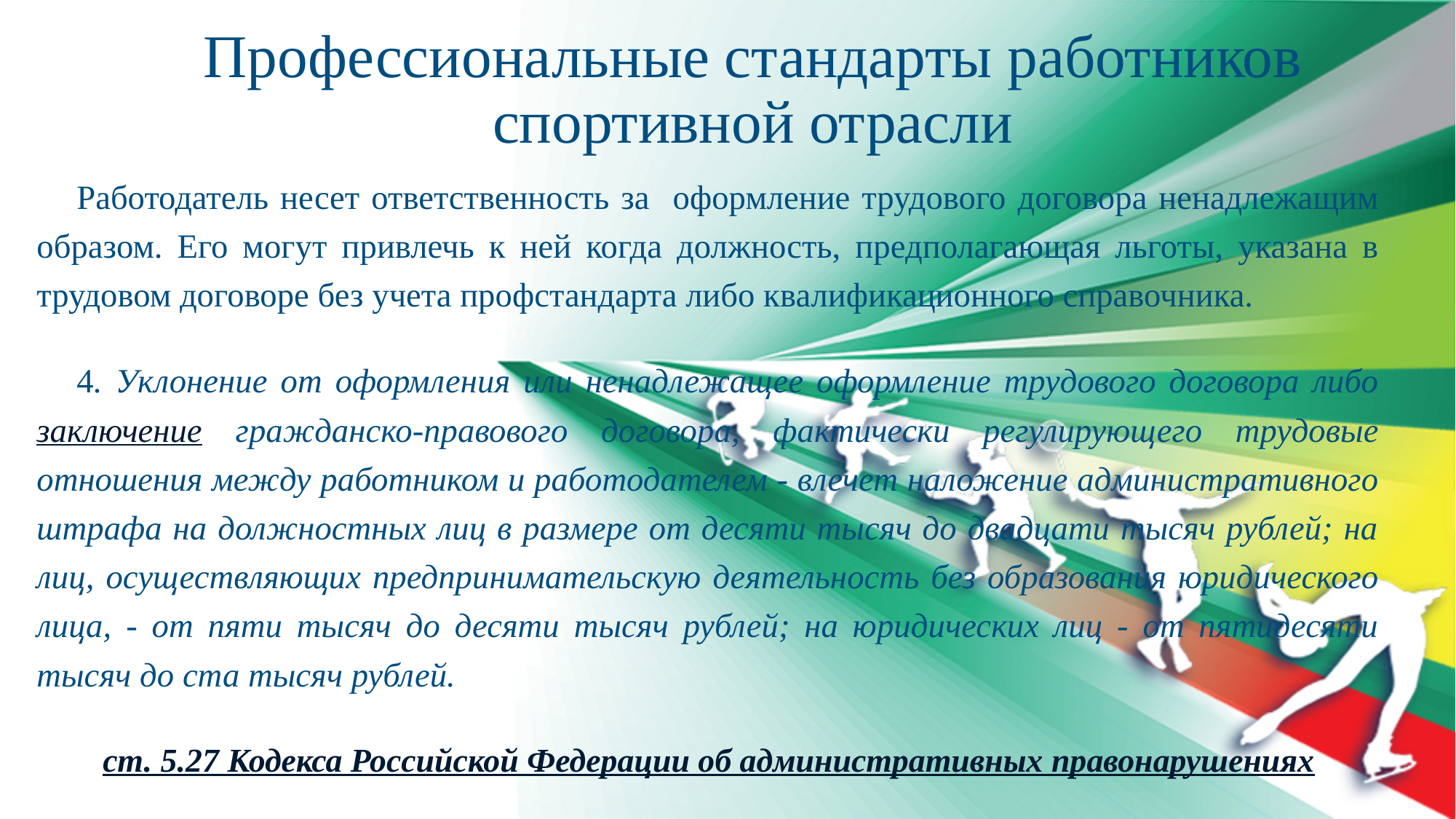

Профессиональные стандарты работников спортивной отрасли
Работодатель несет ответственность за  оформление трудового договора ненадлежащим образом. Его могут привлечь к ней когда должность, предполагающая льготы, указана в трудовом договоре без учета профстандарта либо квалификационного справочника.

4. Уклонение от оформления или ненадлежащее оформление трудового договора либо заключение гражданско-правового договора, фактически регулирующего трудовые отношения между работником и работодателем - влечет наложение административного штрафа на должностных лиц в размере от десяти тысяч до двадцати тысяч рублей; на лиц, осуществляющих предпринимательскую деятельность без образования юридического лица, - от пяти тысяч до десяти тысяч рублей; на юридических лиц - от пятидесяти тысяч до ста тысяч рублей.

ст. 5.27 Кодекса Российской Федерации об административных правонарушениях